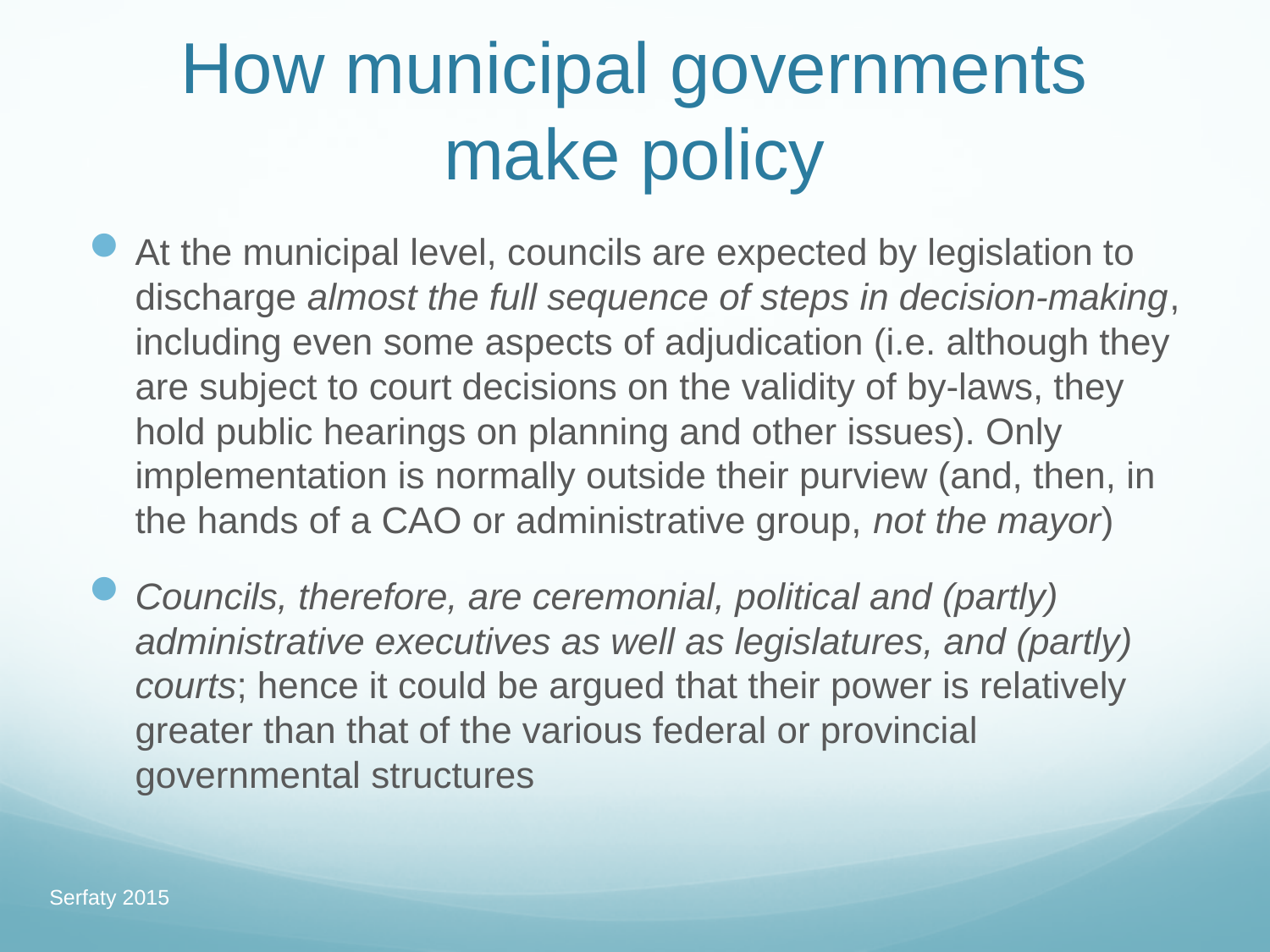

# How municipal governments make policy
At the municipal level, councils are expected by legislation to discharge almost the full sequence of steps in decision-making, including even some aspects of adjudication (i.e. although they are subject to court decisions on the validity of by-laws, they hold public hearings on planning and other issues). Only  implementation is normally outside their purview (and, then, in the hands of a CAO or administrative group, not the mayor)
Councils, therefore, are ceremonial, political and (partly) administrative executives as well as legislatures, and (partly) courts; hence it could be argued that their power is relatively greater than that of the various federal or provincial governmental structures

Serfaty 2015